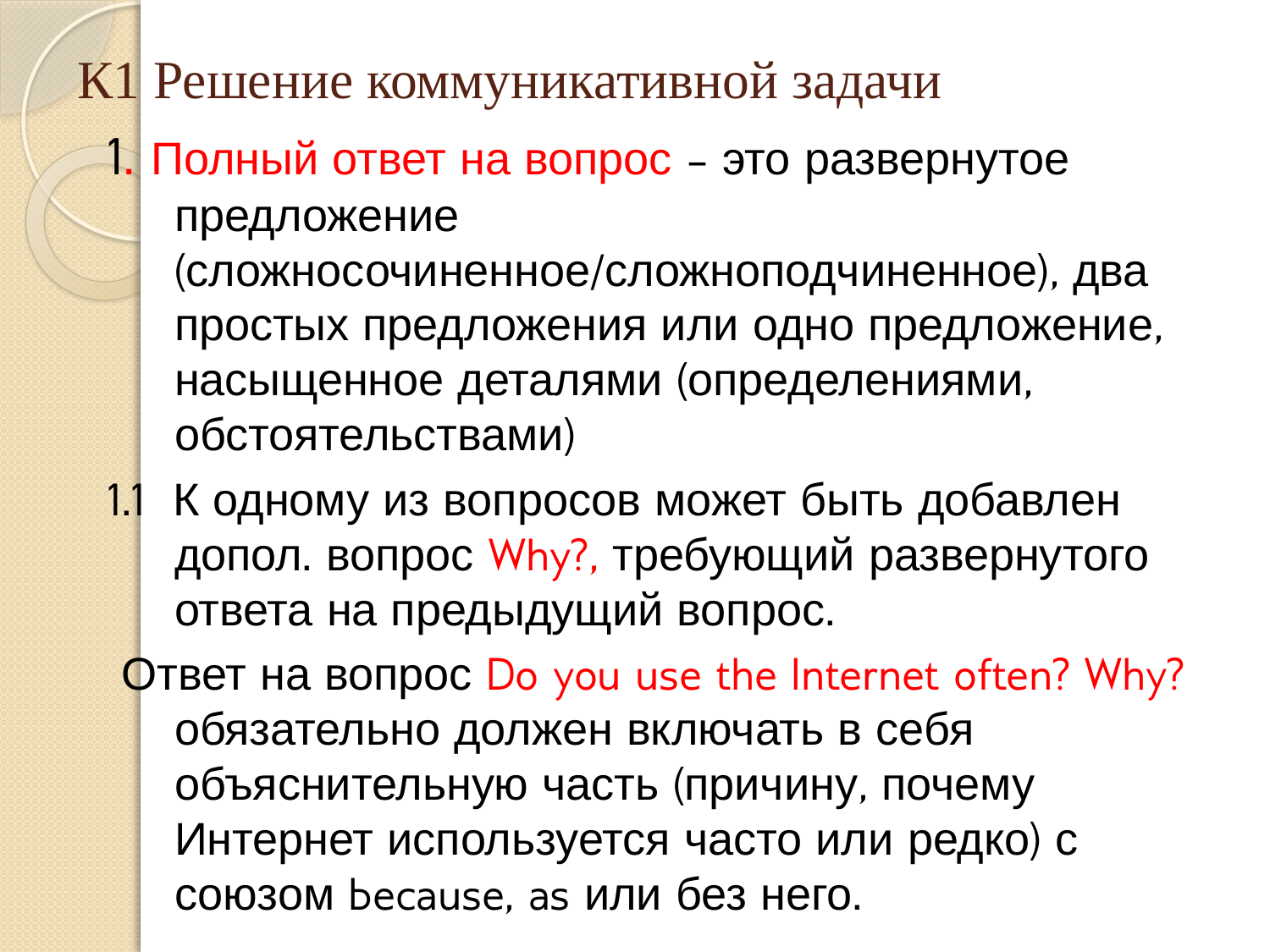

# К1 Решение коммуникативной задачи
1. Полный ответ на вопрос – это развернутое предложение (сложносочиненное/сложноподчиненное), два простых предложения или одно предложение, насыщенное деталями (определениями, обстоятельствами)
1.1  К одному из вопросов может быть добавлен допол. вопрос Why?, требующий развернутого ответа на предыдущий вопрос.
 Ответ на вопрос Do you use the Internet often? Why? обязательно должен включать в себя объяснительную часть (причину, почему Интернет используется часто или редко) с союзом because, as или без него.